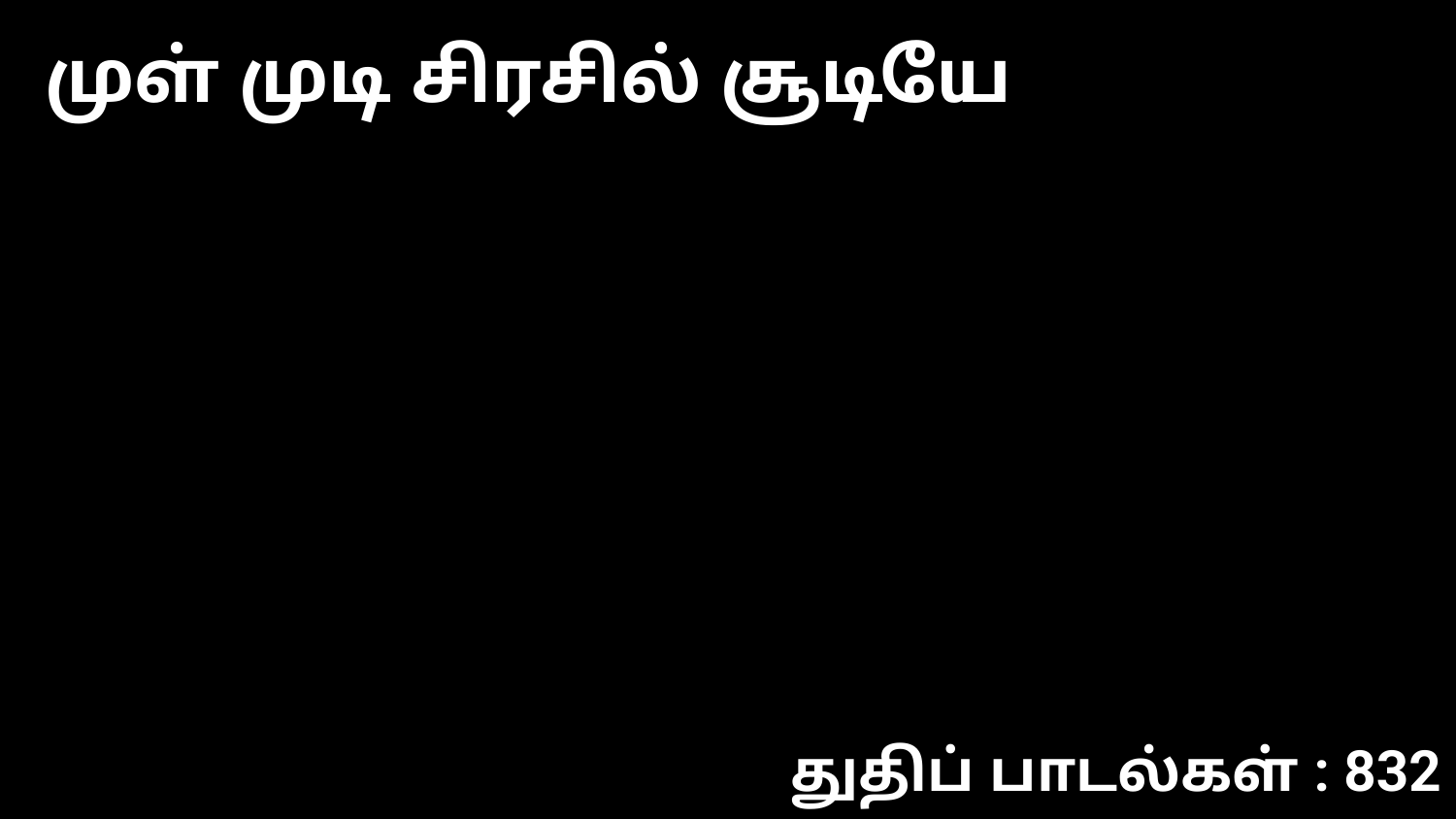

முள் முடி சிரசில் சூடியே
துதிப் பாடல்கள் : 832